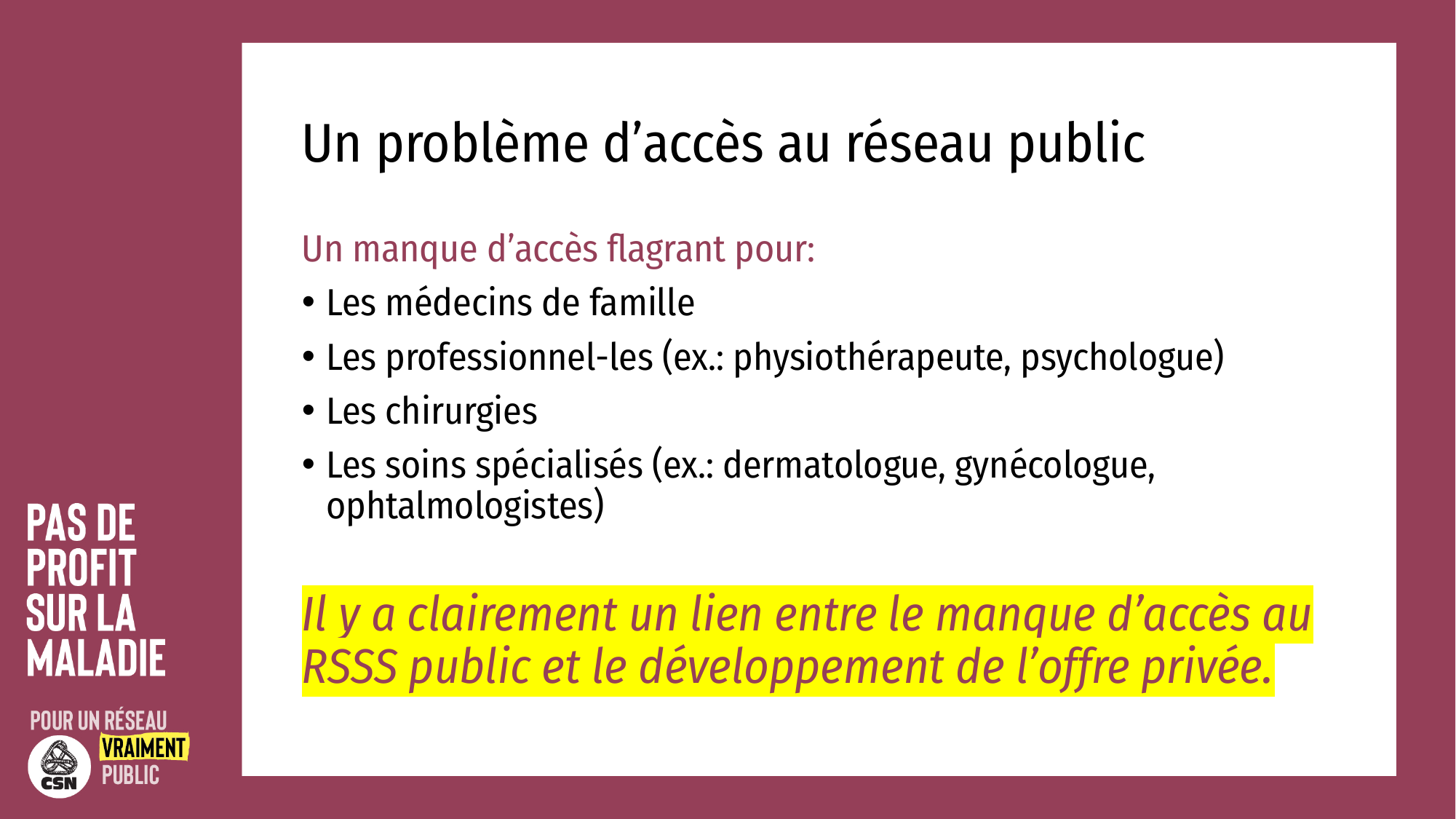

# Un problème d’accès au réseau public
Un manque d’accès flagrant pour:
Les médecins de famille
Les professionnel-les (ex.: physiothérapeute, psychologue)
Les chirurgies
Les soins spécialisés (ex.: dermatologue, gynécologue, ophtalmologistes)

Il y a clairement un lien entre le manque d’accès au RSSS public et le développement de l’offre privée.